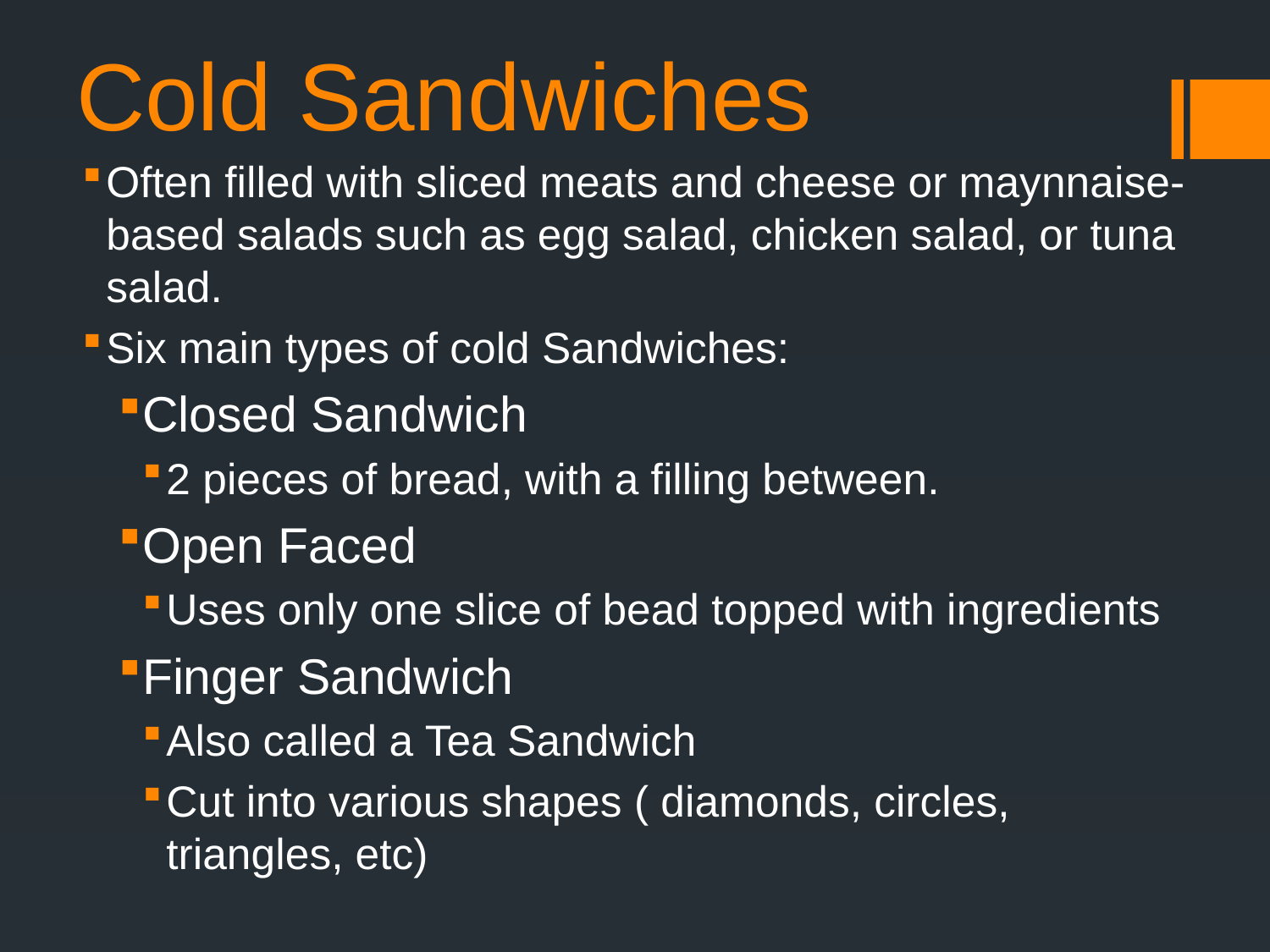

# Cold Sandwiches
Often filled with sliced meats and cheese or maynnaise-based salads such as egg salad, chicken salad, or tuna salad.
Six main types of cold Sandwiches:
Closed Sandwich
2 pieces of bread, with a filling between.
Open Faced
Uses only one slice of bead topped with ingredients
Finger Sandwich
Also called a Tea Sandwich
Cut into various shapes ( diamonds, circles, triangles, etc)